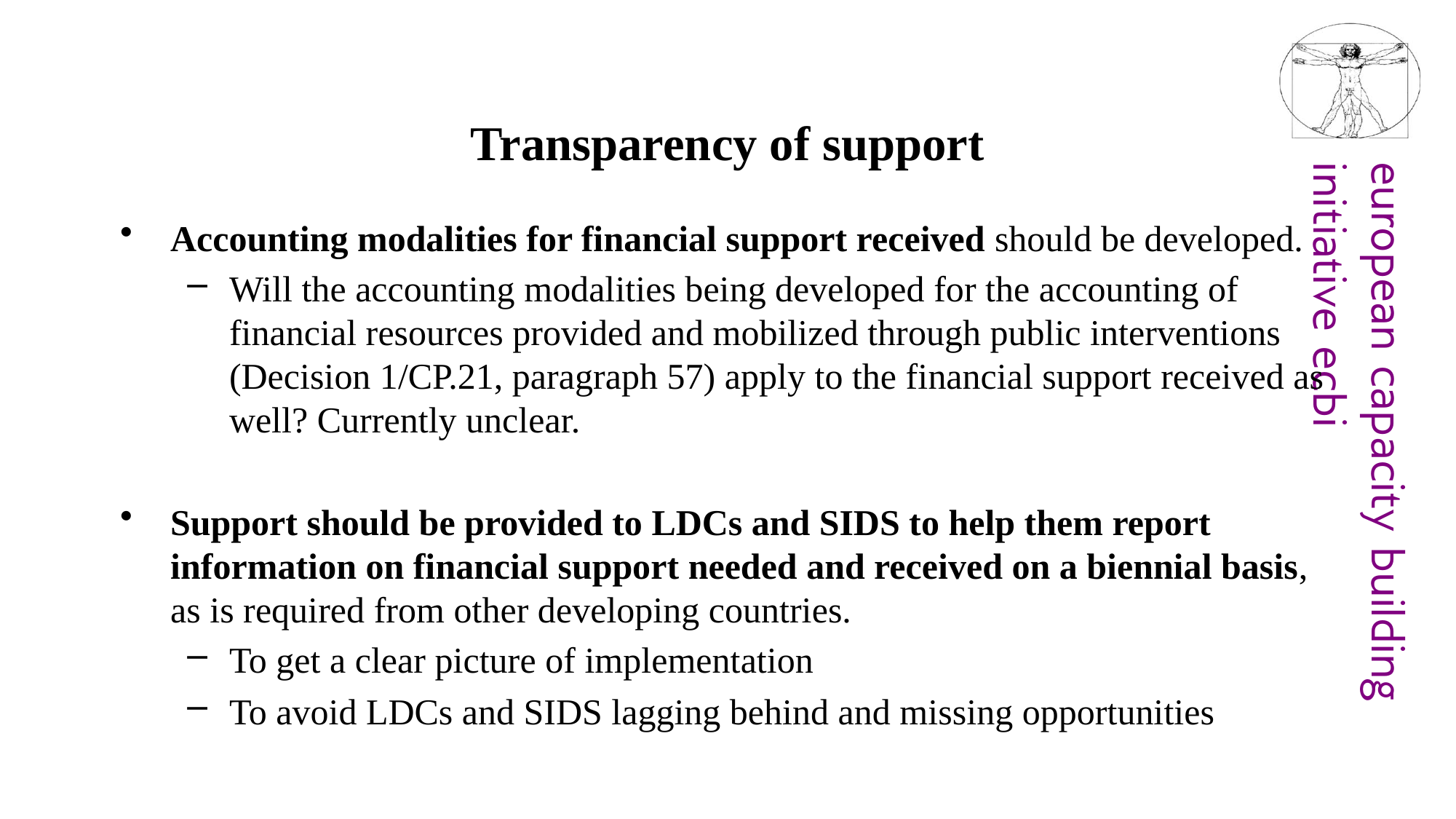

# Transparency of support
Accounting modalities for financial support received should be developed.
Will the accounting modalities being developed for the accounting of financial resources provided and mobilized through public interventions (Decision 1/CP.21, paragraph 57) apply to the financial support received as well? Currently unclear.

Support should be provided to LDCs and SIDS to help them report  information on financial support needed and received on a biennial basis, as is required from other developing countries.
To get a clear picture of implementation
To avoid LDCs and SIDS lagging behind and missing opportunities